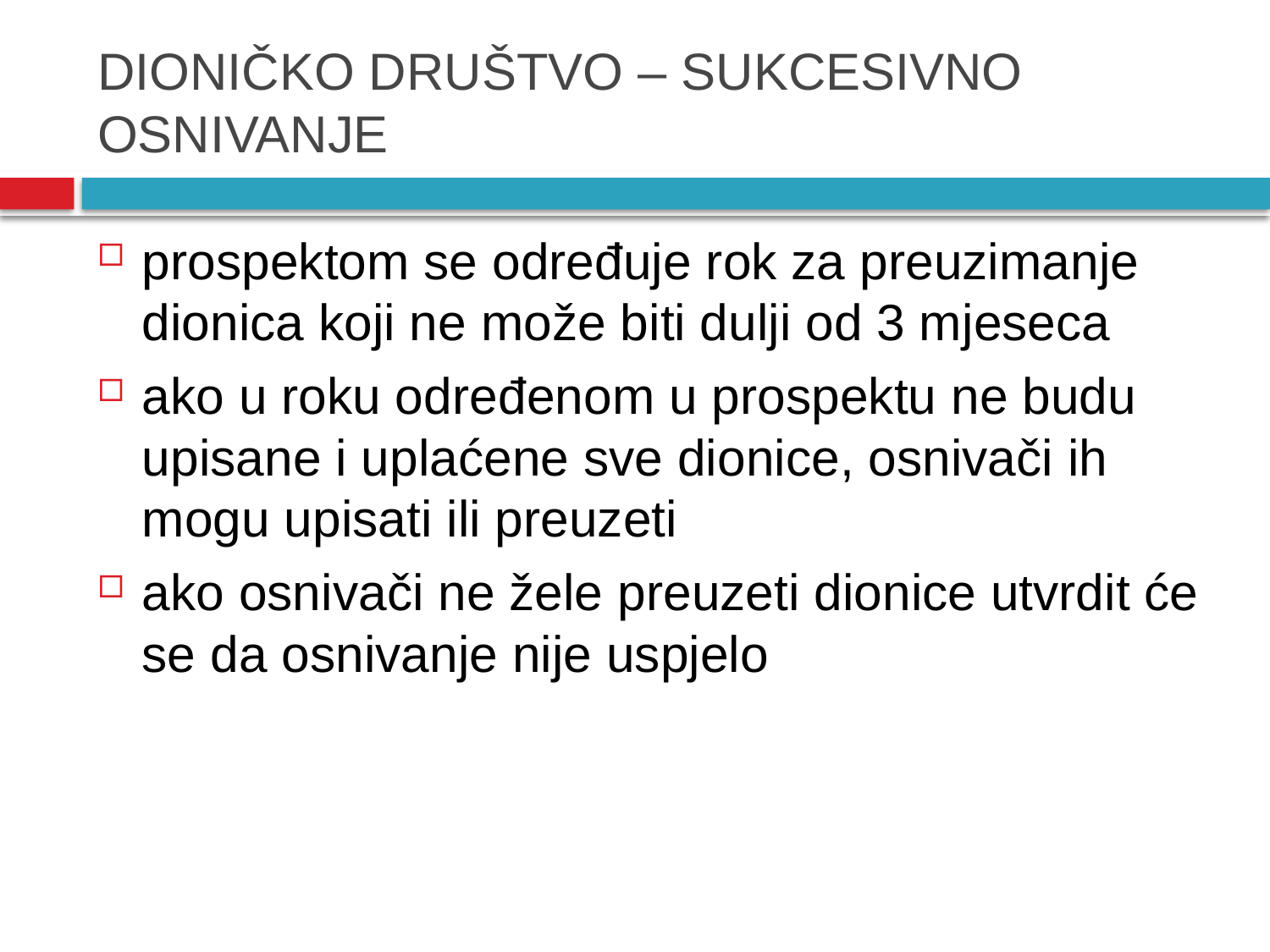

# DIONIČKO DRUŠTVO – SUKCESIVNO OSNIVANJE
prospektom se određuje rok za preuzimanje dionica koji ne može biti dulji od 3 mjeseca
ako u roku određenom u prospektu ne budu upisane i uplaćene sve dionice, osnivači ih mogu upisati ili preuzeti
ako osnivači ne žele preuzeti dionice utvrdit će se da osnivanje nije uspjelo